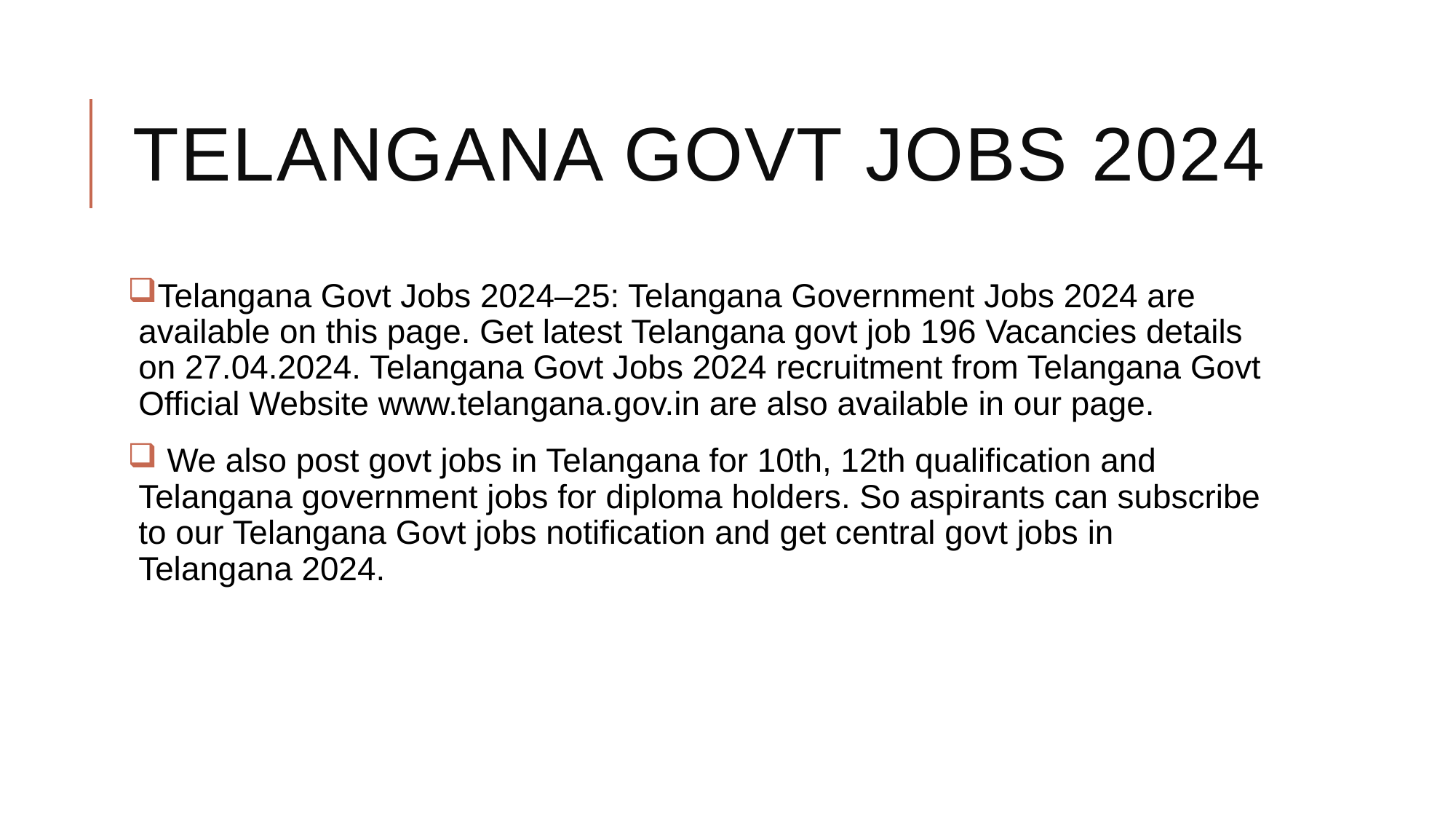

# Telangana Govt Jobs 2024
Telangana Govt Jobs 2024–25: Telangana Government Jobs 2024 are available on this page. Get latest Telangana govt job 196 Vacancies details on 27.04.2024. Telangana Govt Jobs 2024 recruitment from Telangana Govt Official Website www.telangana.gov.in are also available in our page.
 We also post govt jobs in Telangana for 10th, 12th qualification and Telangana government jobs for diploma holders. So aspirants can subscribe to our Telangana Govt jobs notification and get central govt jobs in Telangana 2024.